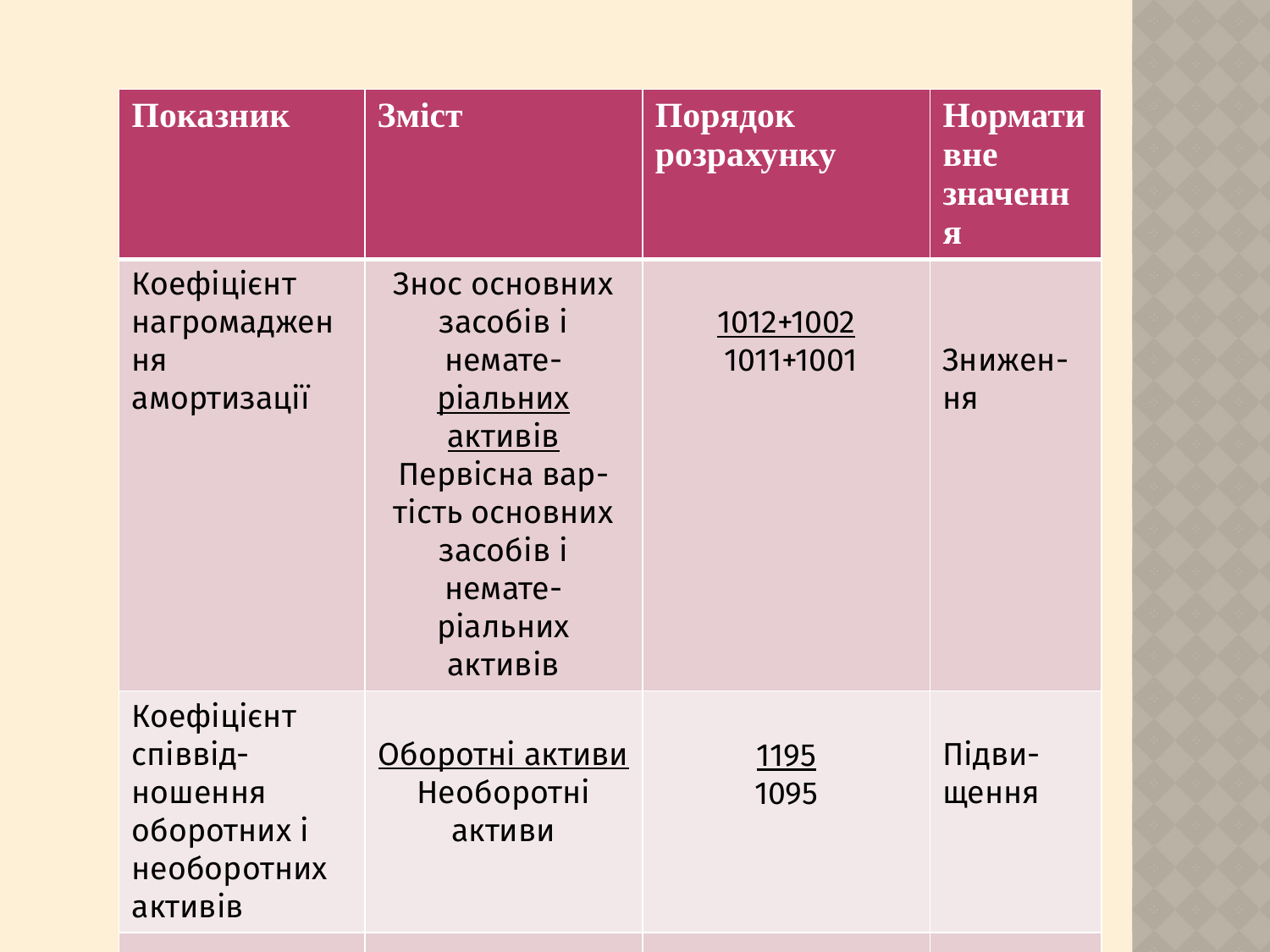

| Показник | Зміст | Порядок розрахунку | Нормативне значення |
| --- | --- | --- | --- |
| Коефіцієнт нагромадження амортизації | Знос основних засобів і немате- ріальних активів Первісна вар- тість основних засобів і немате- ріальних активів | 1012+1002 1011+1001 | Знижен- ня |
| Коефіцієнт співвід- ношення оборотних і необоротних активів | Оборотні активи Необоротні активи | 1195 1095 | Підви- щення |
|  |  |  |  |